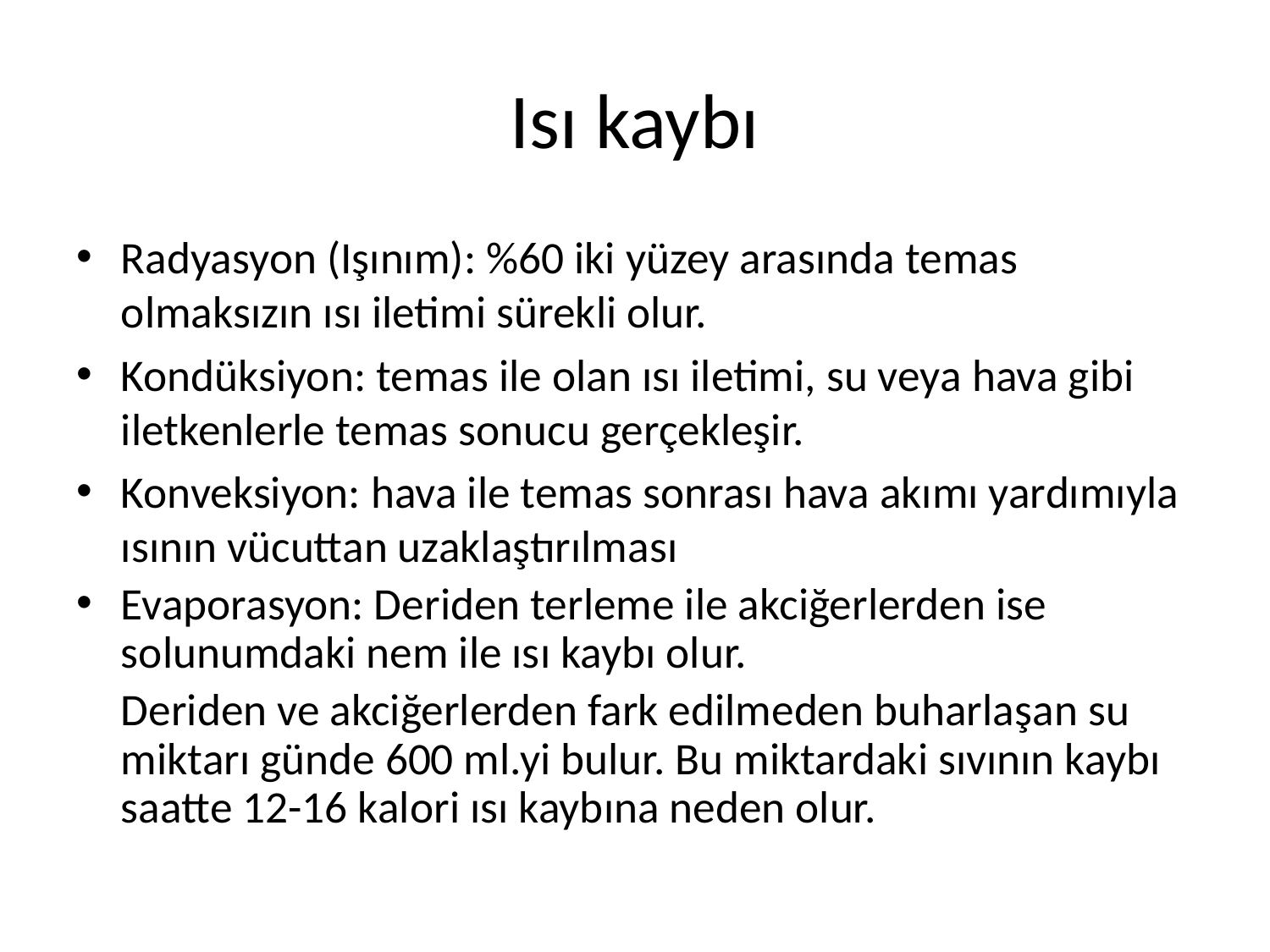

# Isı kaybı
Radyasyon (Işınım): %60 iki yüzey arasında temas olmaksızın ısı iletimi sürekli olur.
Kondüksiyon: temas ile olan ısı iletimi, su veya hava gibi iletkenlerle temas sonucu gerçekleşir.
Konveksiyon: hava ile temas sonrası hava akımı yardımıyla ısının vücuttan uzaklaştırılması
Evaporasyon: Deriden terleme ile akciğerlerden ise solunumdaki nem ile ısı kaybı olur.
	Deriden ve akciğerlerden fark edilmeden buharlaşan su miktarı günde 600 ml.yi bulur. Bu miktardaki sıvının kaybı saatte 12-16 kalori ısı kaybına neden olur.